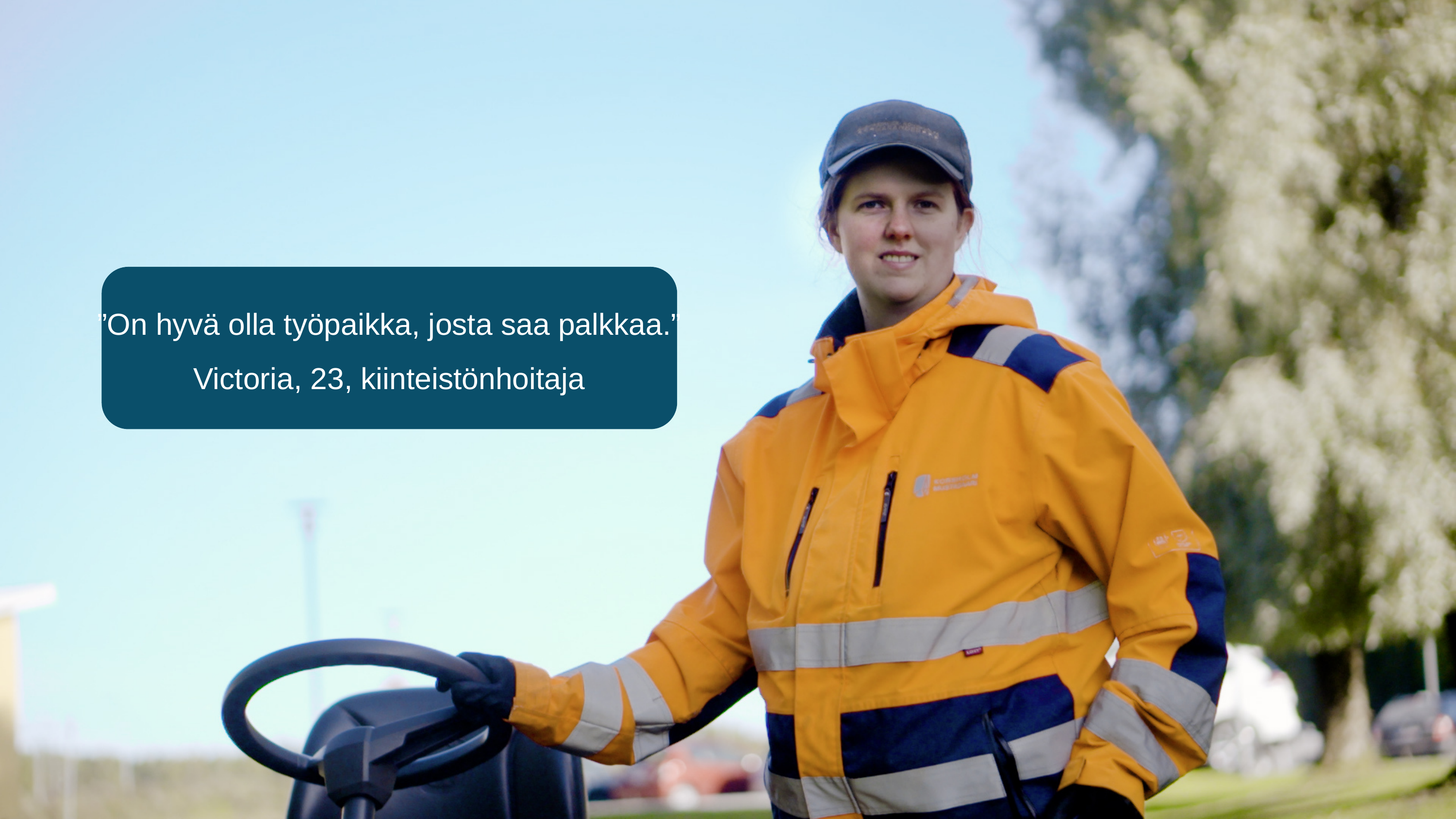

”On hyvä olla työpaikka, josta saa palkkaa.”
Victoria, 23, kiinteistönhoitaja